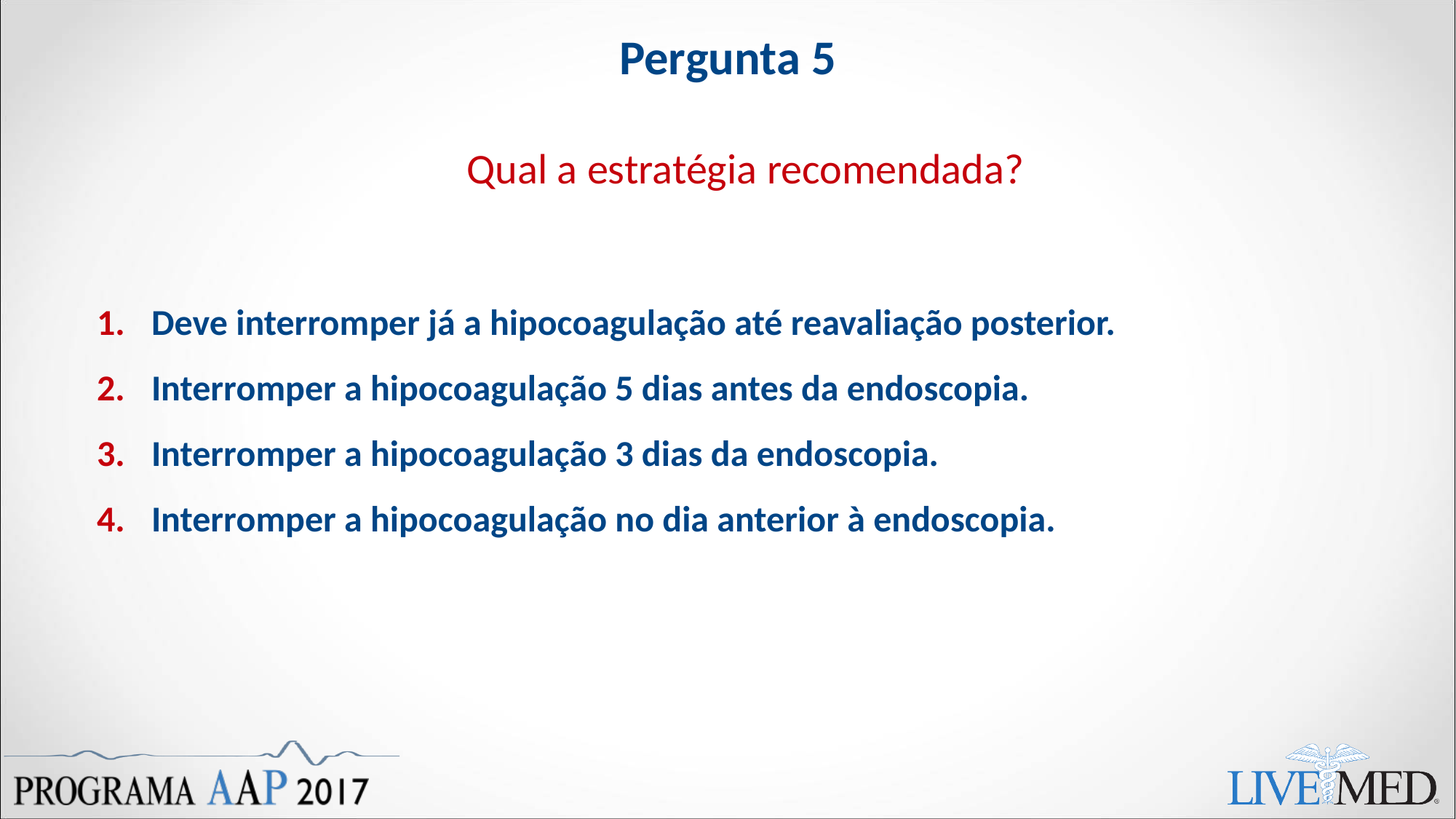

Pergunta 5
Qual a estratégia recomendada?
Deve interromper já a hipocoagulação até reavaliação posterior.
Interromper a hipocoagulação 5 dias antes da endoscopia.
Interromper a hipocoagulação 3 dias da endoscopia.
Interromper a hipocoagulação no dia anterior à endoscopia.